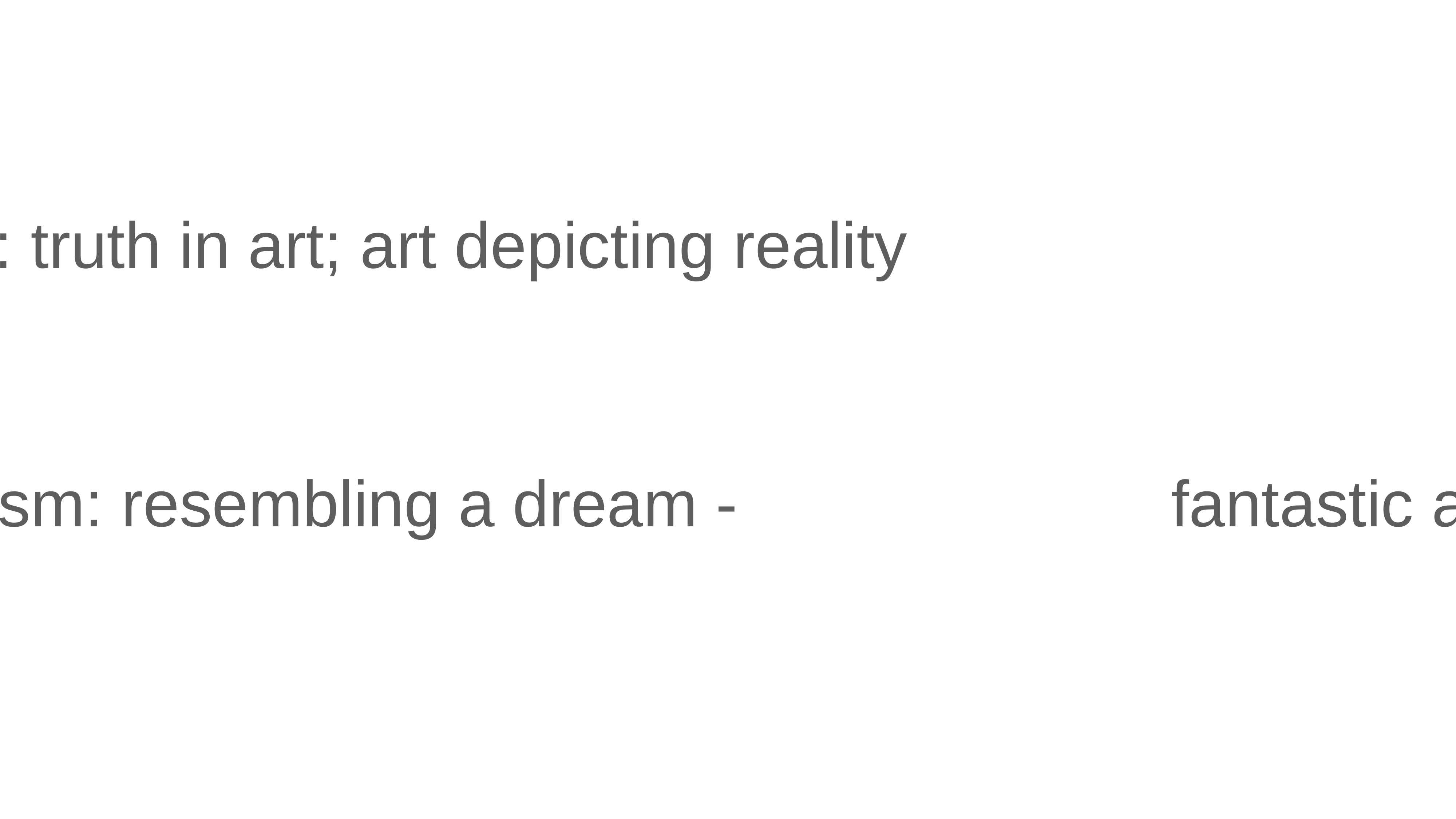

realism: truth in art; art depicting reality

surrealism: resembling a dream -                        fantastic and not making ‘sense’